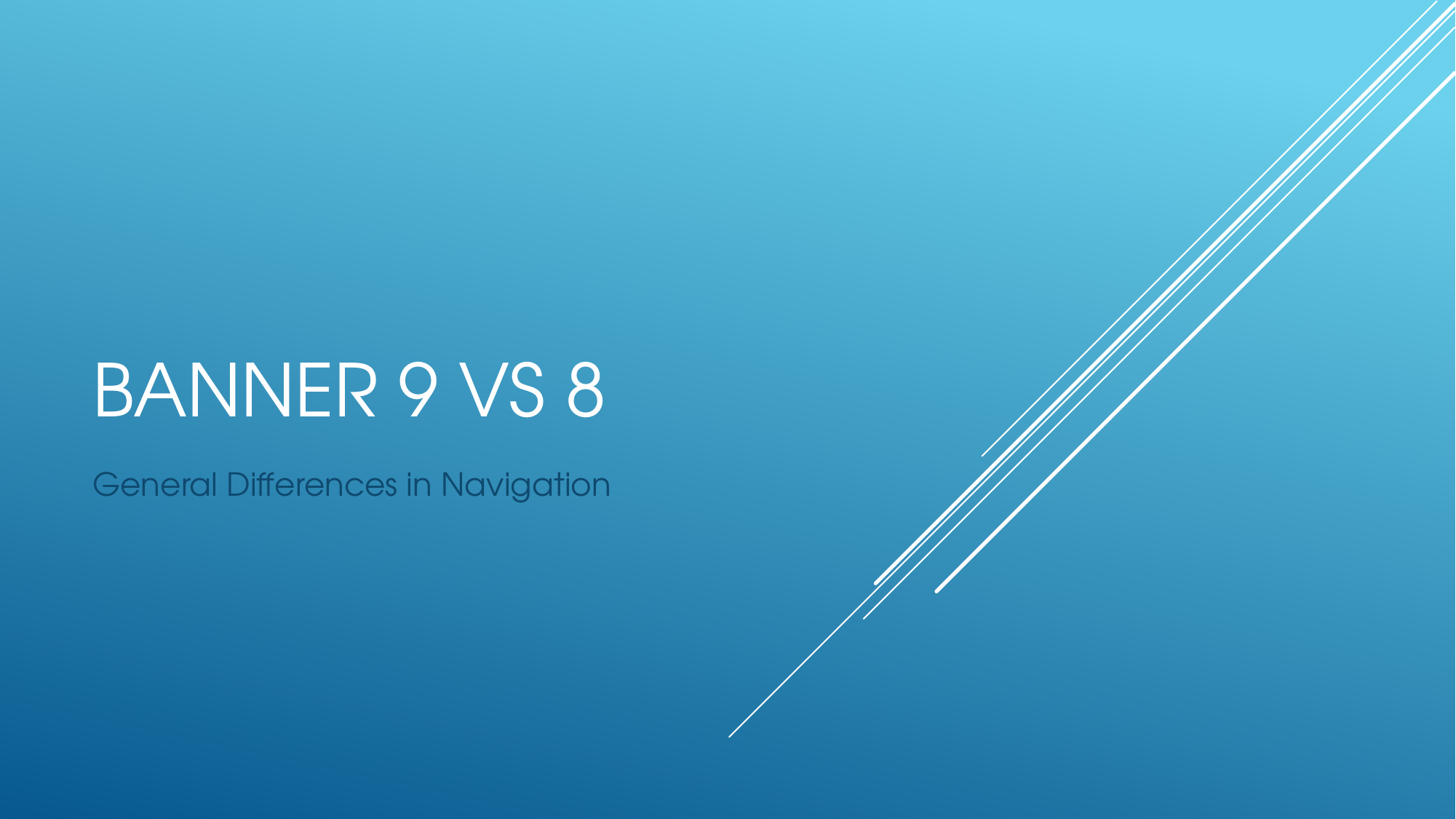

# Banner 9 vs 8
General Differences in Navigation